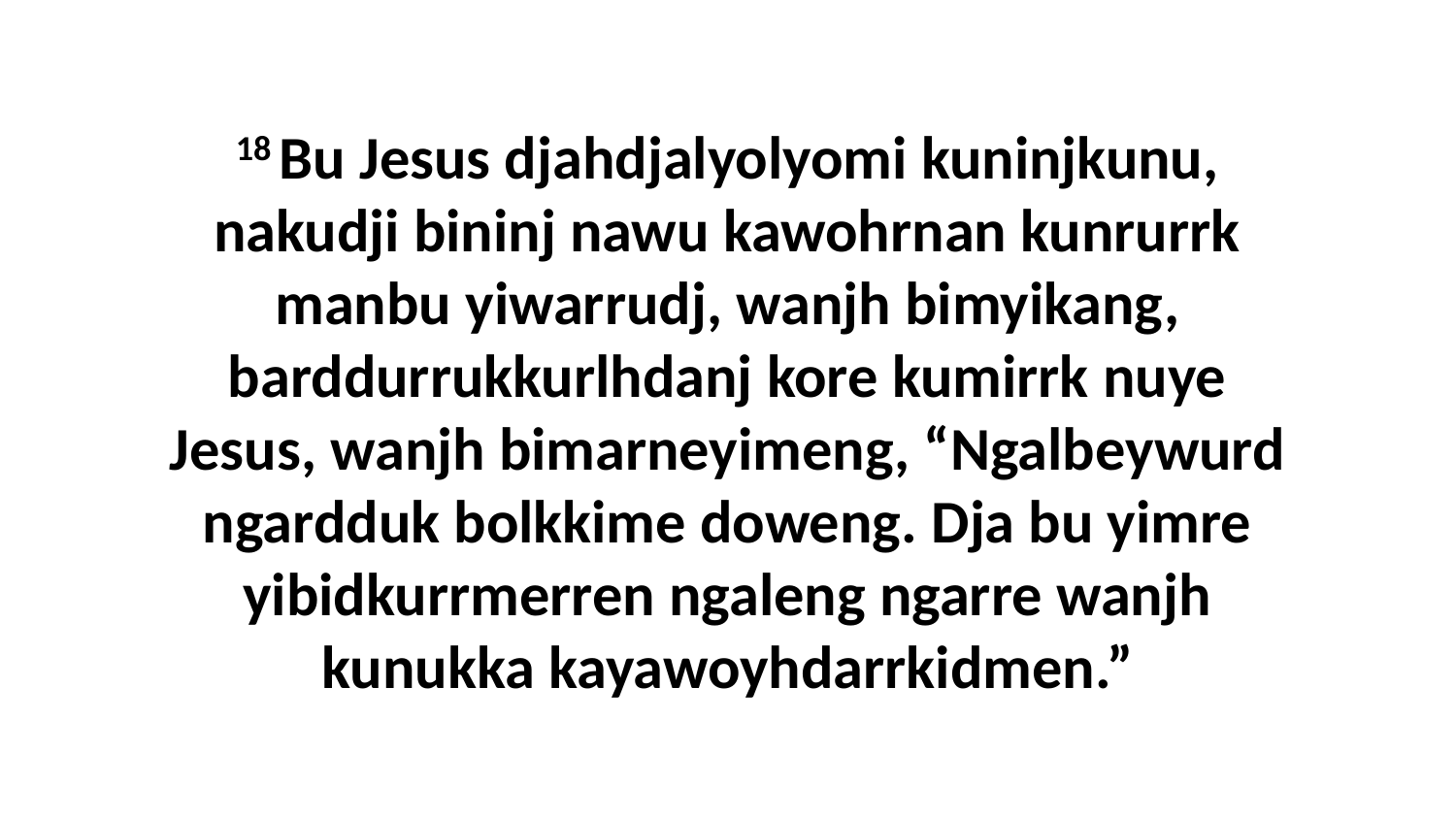

18 Bu Jesus djahdjalyolyomi kuninjkunu, nakudji bininj nawu kawohrnan kunrurrk manbu yiwarrudj, wanjh bimyikang, barddurrukkurlhdanj kore kumirrk nuye Jesus, wanjh bimarneyimeng, “Ngalbeywurd ngardduk bolkkime doweng. Dja bu yimre yibidkurrmerren ngaleng ngarre wanjh kunukka kayawoyhdarrkidmen.”